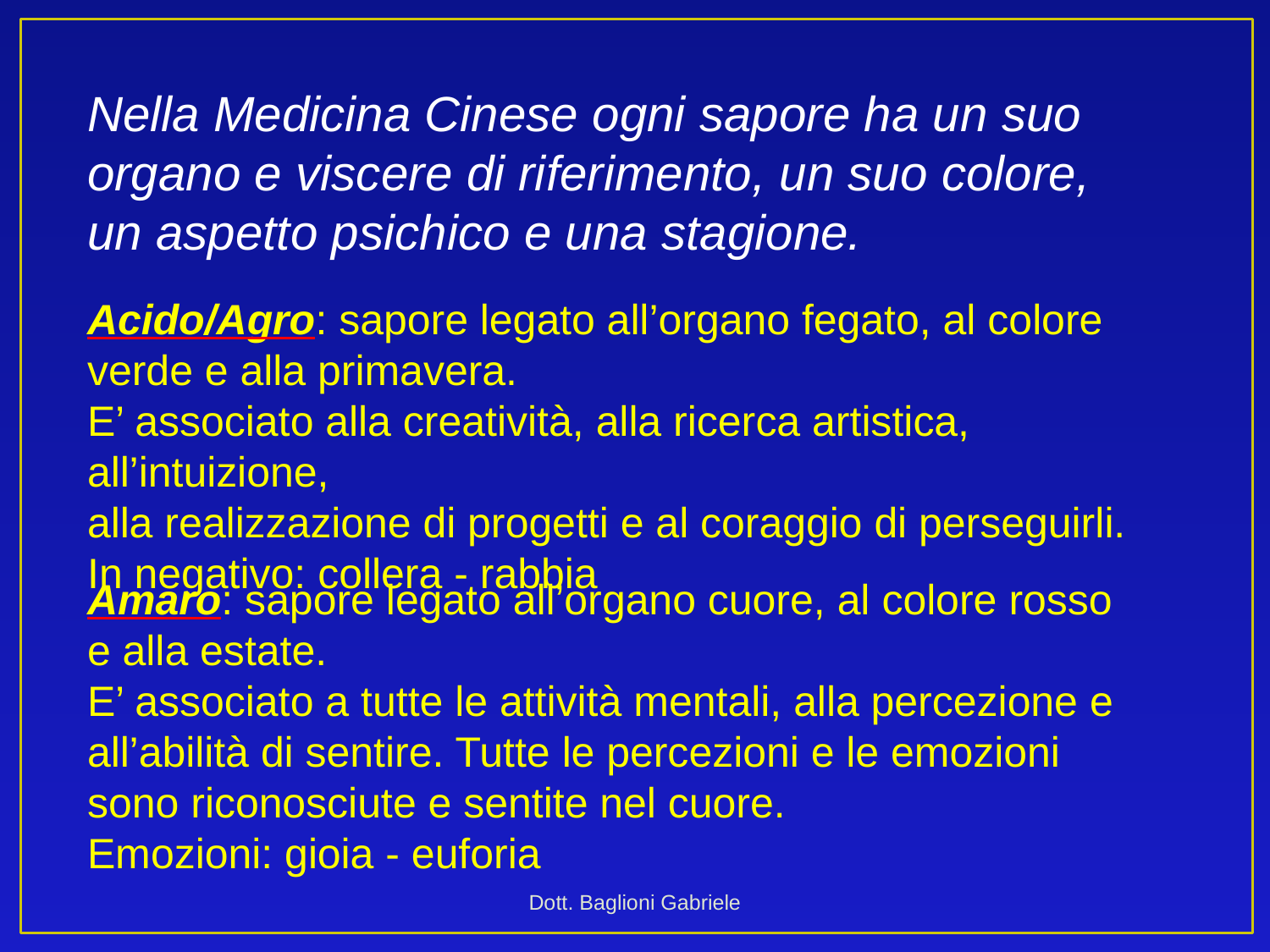

Nella Medicina Cinese ogni sapore ha un suo organo e viscere di riferimento, un suo colore, un aspetto psichico e una stagione.
Acido/Agro: sapore legato all’organo fegato, al colore verde e alla primavera.
E’ associato alla creatività, alla ricerca artistica, all’intuizione,
alla realizzazione di progetti e al coraggio di perseguirli.
In negativo: collera - rabbia
Amaro: sapore legato all’organo cuore, al colore rosso e alla estate.
E’ associato a tutte le attività mentali, alla percezione e all’abilità di sentire. Tutte le percezioni e le emozioni sono riconosciute e sentite nel cuore.
Emozioni: gioia - euforia

Dott. Baglioni Gabriele